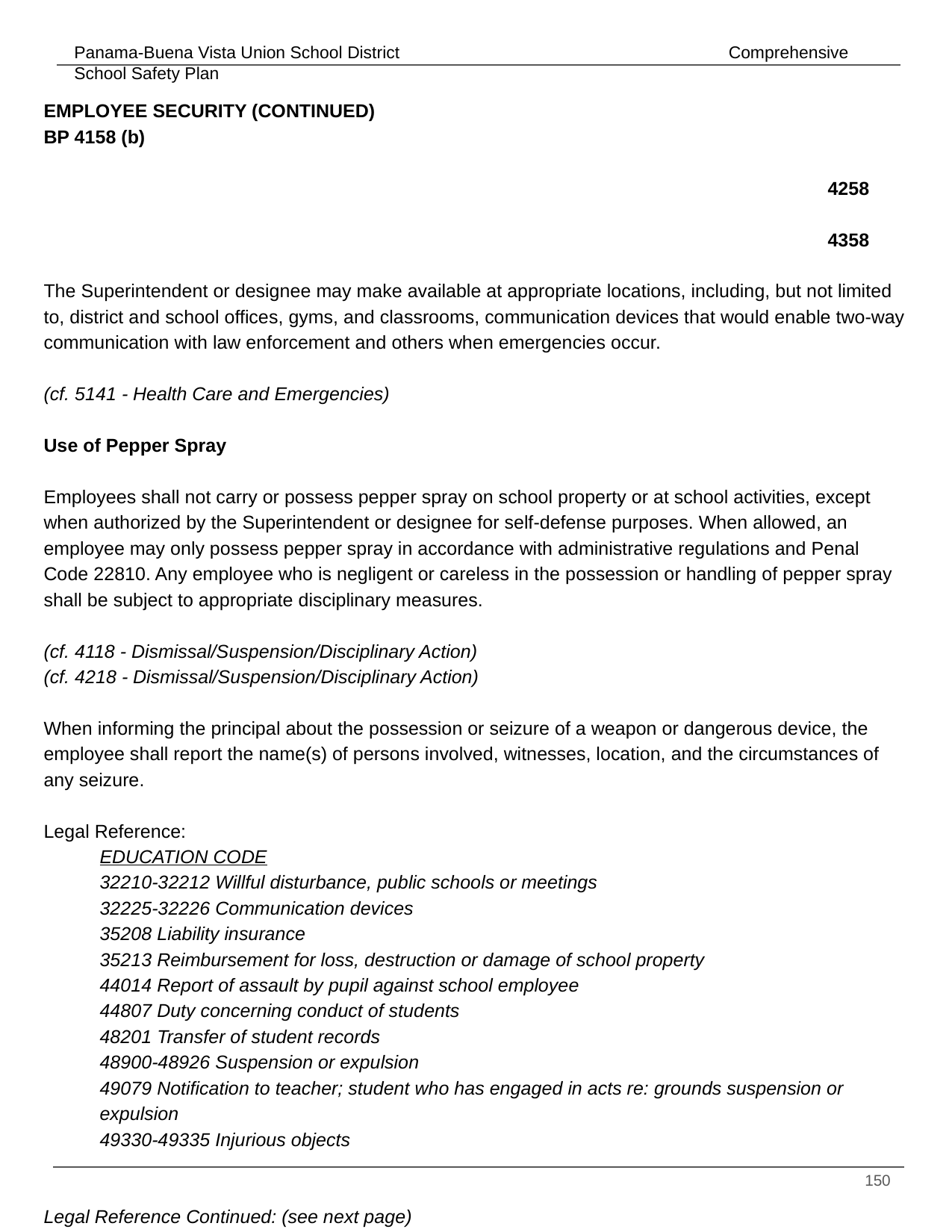

EMPLOYEE SECURITY (CONTINUED)                                  			              BP 4158 (b)
														4258
														4358

The Superintendent or designee may make available at appropriate locations, including, but not limited to, district and school offices, gyms, and classrooms, communication devices that would enable two-way communication with law enforcement and others when emergencies occur.

(cf. 5141 - Health Care and Emergencies)

Use of Pepper Spray

Employees shall not carry or possess pepper spray on school property or at school activities, except when authorized by the Superintendent or designee for self-defense purposes. When allowed, an employee may only possess pepper spray in accordance with administrative regulations and Penal Code 22810. Any employee who is negligent or careless in the possession or handling of pepper spray shall be subject to appropriate disciplinary measures.

(cf. 4118 - Dismissal/Suspension/Disciplinary Action)
(cf. 4218 - Dismissal/Suspension/Disciplinary Action)

When informing the principal about the possession or seizure of a weapon or dangerous device, the employee shall report the name(s) of persons involved, witnesses, location, and the circumstances of any seizure.

Legal Reference:
EDUCATION CODE
32210-32212 Willful disturbance, public schools or meetings
32225-32226 Communication devices
35208 Liability insurance
35213 Reimbursement for loss, destruction or damage of school property
44014 Report of assault by pupil against school employee
44807 Duty concerning conduct of students
48201 Transfer of student records
48900-48926 Suspension or expulsion
49079 Notification to teacher; student who has engaged in acts re: grounds suspension or expulsion
49330-49335 Injurious objects

Legal Reference Continued: (see next page)

150